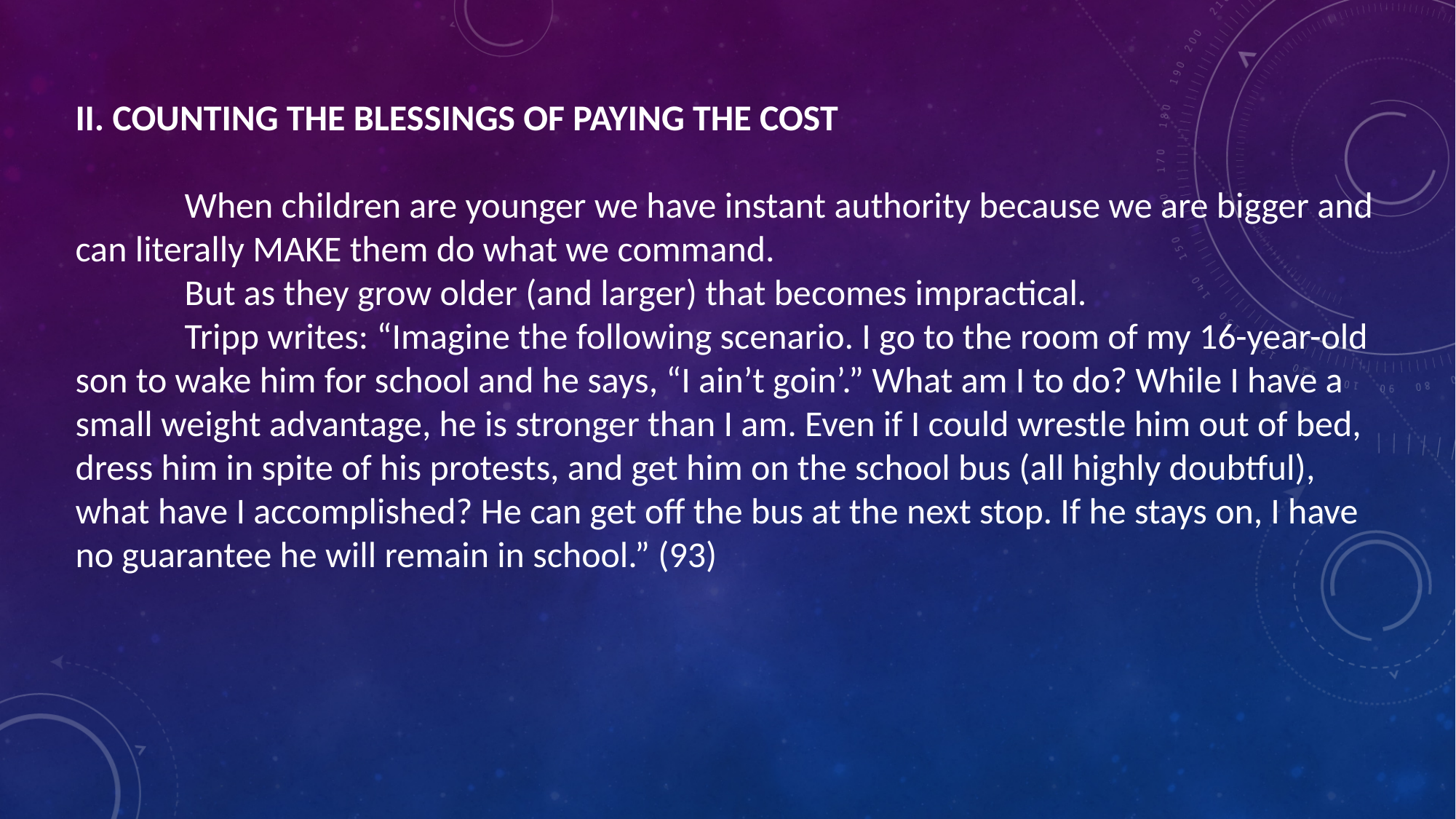

II. COUNTING THE BLESSINGS OF PAYING THE COST

	When children are younger we have instant authority because we are bigger and can literally MAKE them do what we command.
	But as they grow older (and larger) that becomes impractical.
	Tripp writes: “Imagine the following scenario. I go to the room of my 16-year-old son to wake him for school and he says, “I ain’t goin’.” What am I to do? While I have a small weight advantage, he is stronger than I am. Even if I could wrestle him out of bed, dress him in spite of his protests, and get him on the school bus (all highly doubtful), what have I accomplished? He can get off the bus at the next stop. If he stays on, I have no guarantee he will remain in school.” (93)